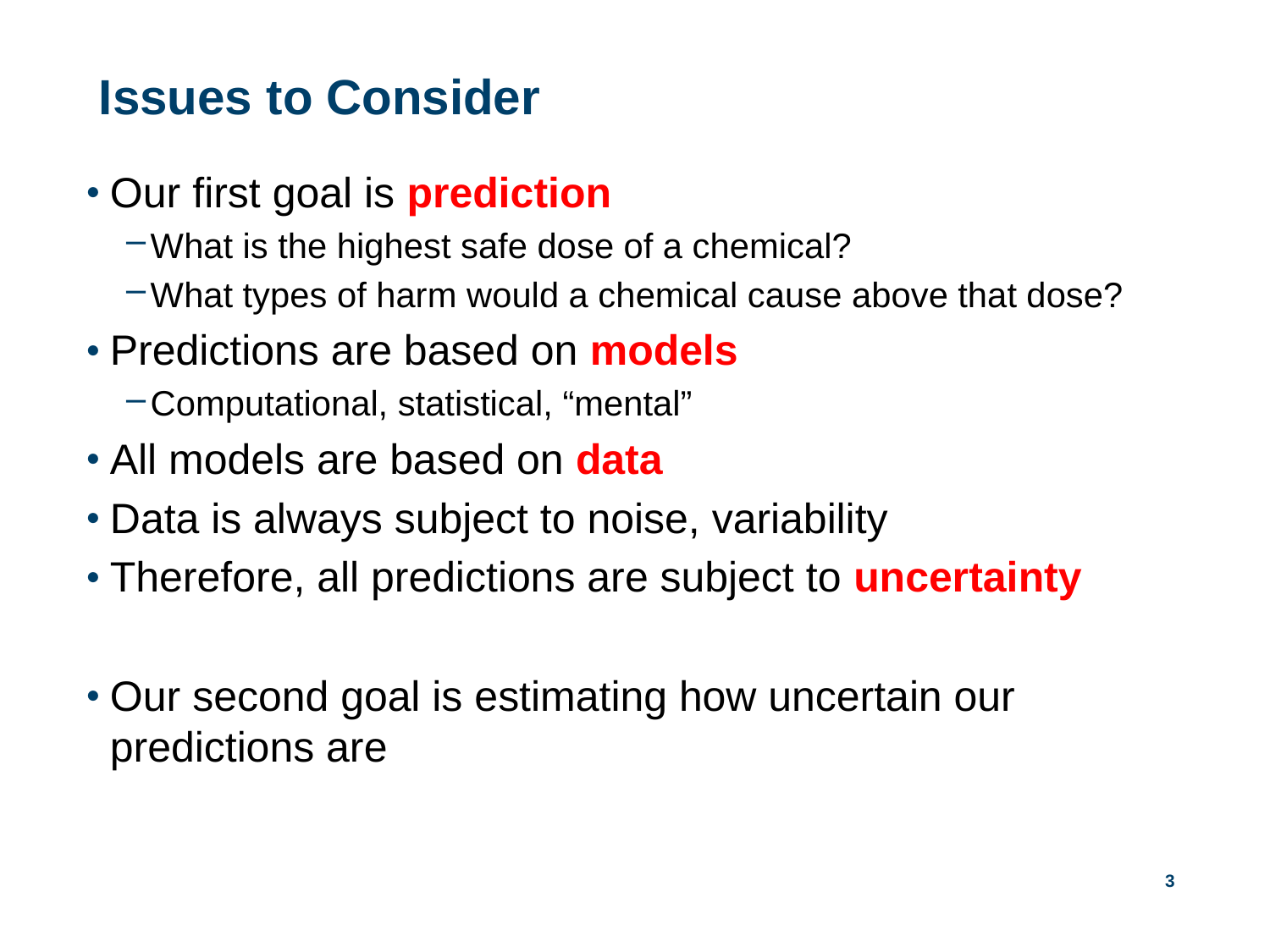

# Issues to Consider
Our first goal is prediction
What is the highest safe dose of a chemical?
What types of harm would a chemical cause above that dose?
Predictions are based on models
Computational, statistical, “mental”
All models are based on data
Data is always subject to noise, variability
Therefore, all predictions are subject to uncertainty

Our second goal is estimating how uncertain our predictions are

3